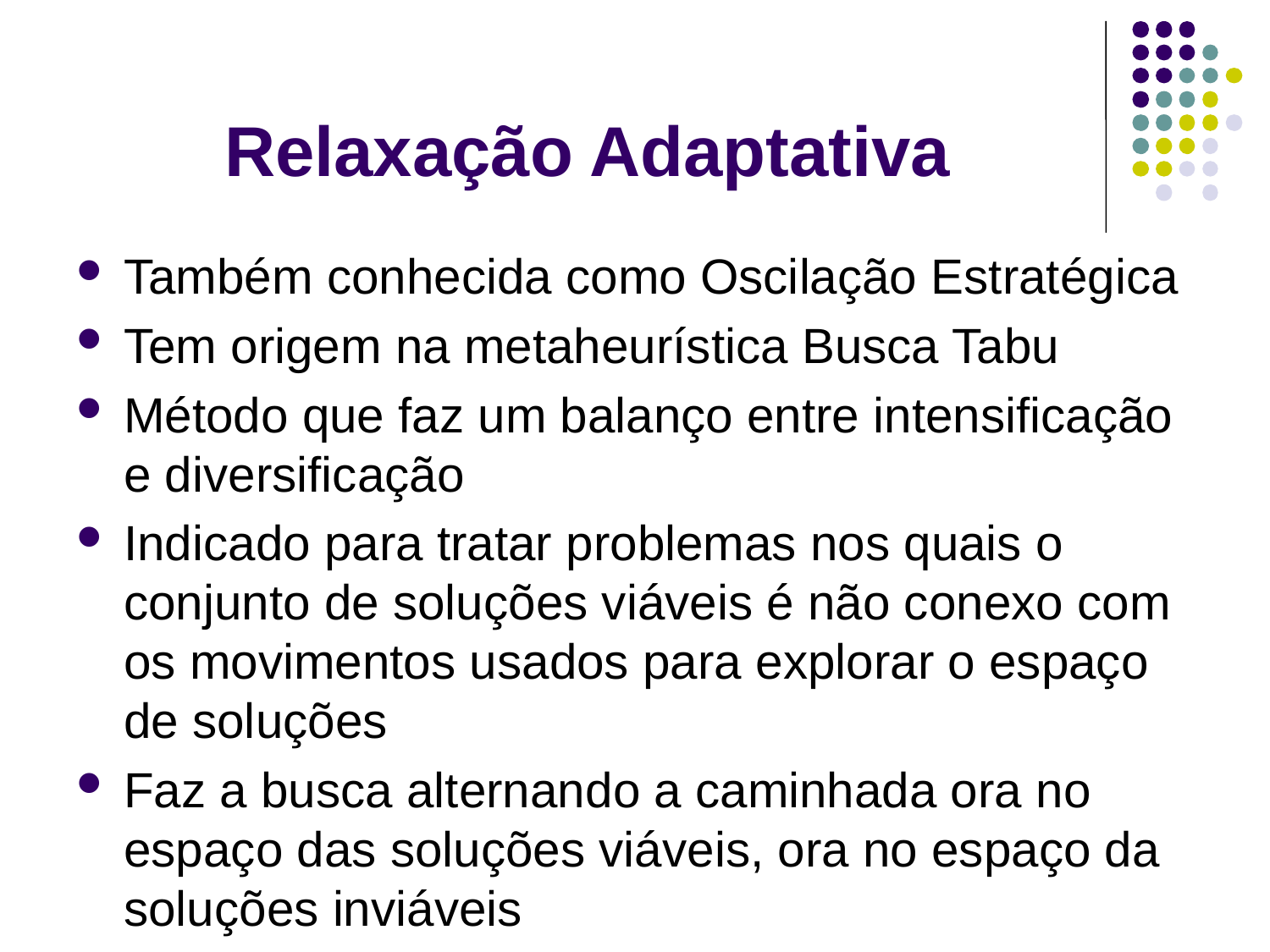

# Relaxação Adaptativa
Também conhecida como Oscilação Estratégica
Tem origem na metaheurística Busca Tabu
Método que faz um balanço entre intensificação e diversificação
Indicado para tratar problemas nos quais o conjunto de soluções viáveis é não conexo com os movimentos usados para explorar o espaço de soluções
Faz a busca alternando a caminhada ora no espaço das soluções viáveis, ora no espaço da soluções inviáveis